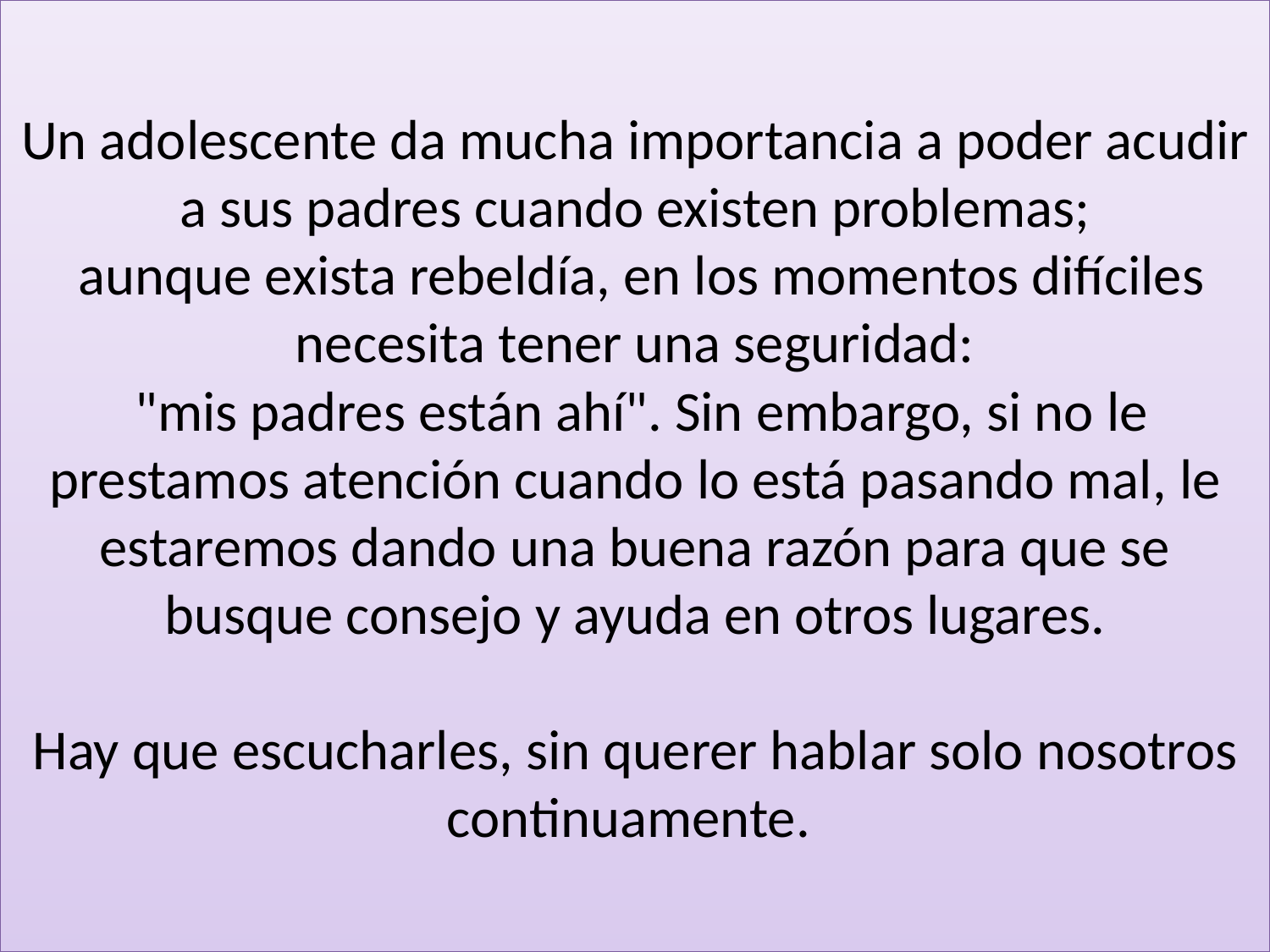

# Un adolescente da mucha importancia a poder acudir a sus padres cuando existen problemas; aunque exista rebeldía, en los momentos difíciles necesita tener una seguridad: "mis padres están ahí". Sin embargo, si no le prestamos atención cuando lo está pasando mal, le estaremos dando una buena razón para que se busque consejo y ayuda en otros lugares.   Hay que escucharles, sin querer hablar solo nosotros continuamente.